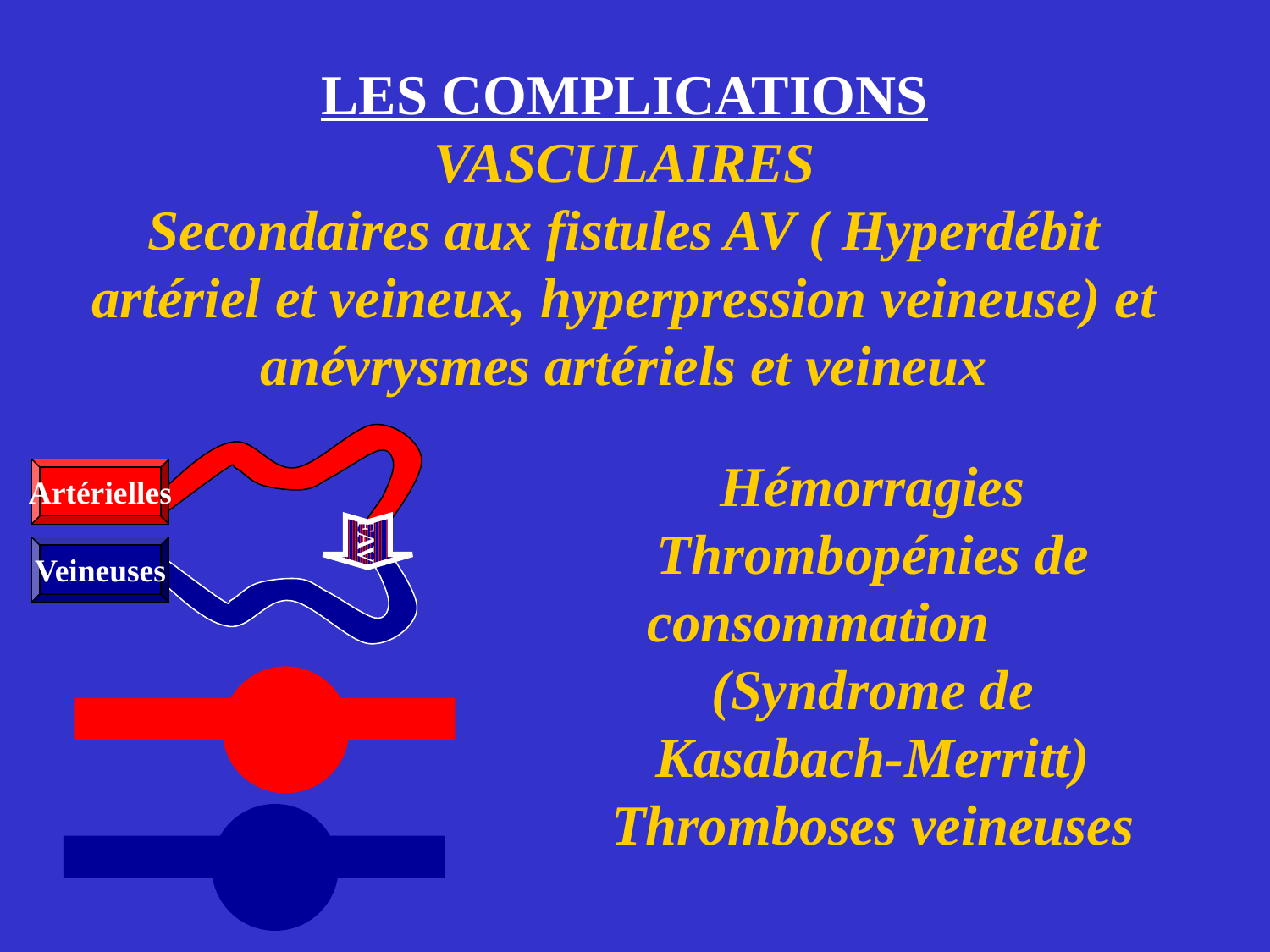

LES COMPLICATIONS
VASCULAIRES
Secondaires aux fistules AV ( Hyperdébit artériel et veineux, hyperpression veineuse) et anévrysmes artériels et veineux

Artérielles
FAV

Veineuses
Hémorragies
Thrombopénies de consommation 	      (Syndrome de Kasabach-Merritt)
Thromboses veineuses